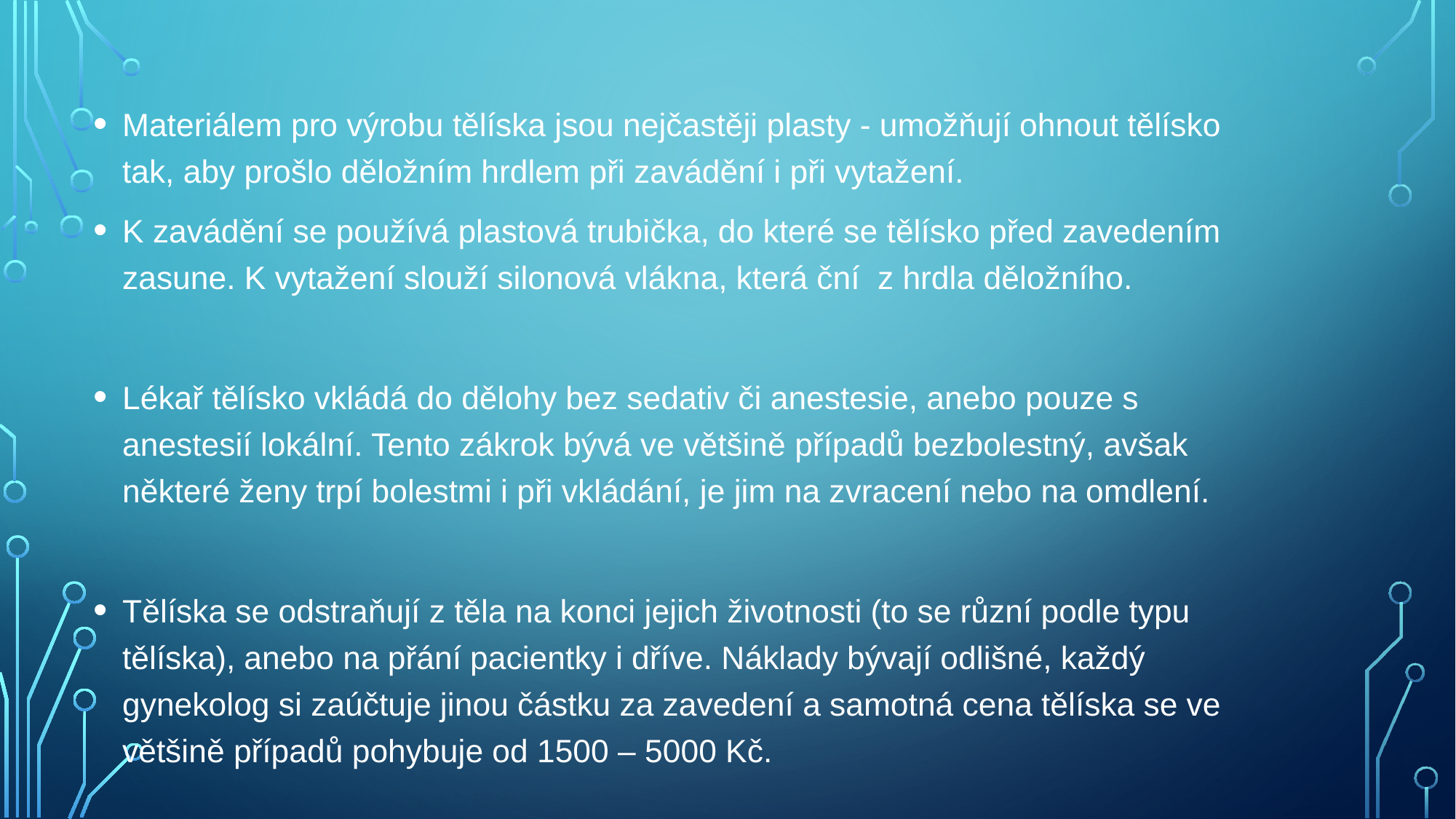

Materiálem pro výrobu tělíska jsou nejčastěji plasty - umožňují ohnout tělísko tak, aby prošlo děložním hrdlem při zavádění i při vytažení.
K zavádění se používá plastová trubička, do které se tělísko před zavedením zasune. K vytažení slouží silonová vlákna, která ční  z hrdla děložního.

Lékař tělísko vkládá do dělohy bez sedativ či anestesie, anebo pouze s anestesií lokální. Tento zákrok bývá ve většině případů bezbolestný, avšak některé ženy trpí bolestmi i při vkládání, je jim na zvracení nebo na omdlení.

Tělíska se odstraňují z těla na konci jejich životnosti (to se různí podle typu tělíska), anebo na přání pacientky i dříve. Náklady bývají odlišné, každý gynekolog si zaúčtuje jinou částku za zavedení a samotná cena tělíska se ve většině případů pohybuje od 1500 – 5000 Kč.